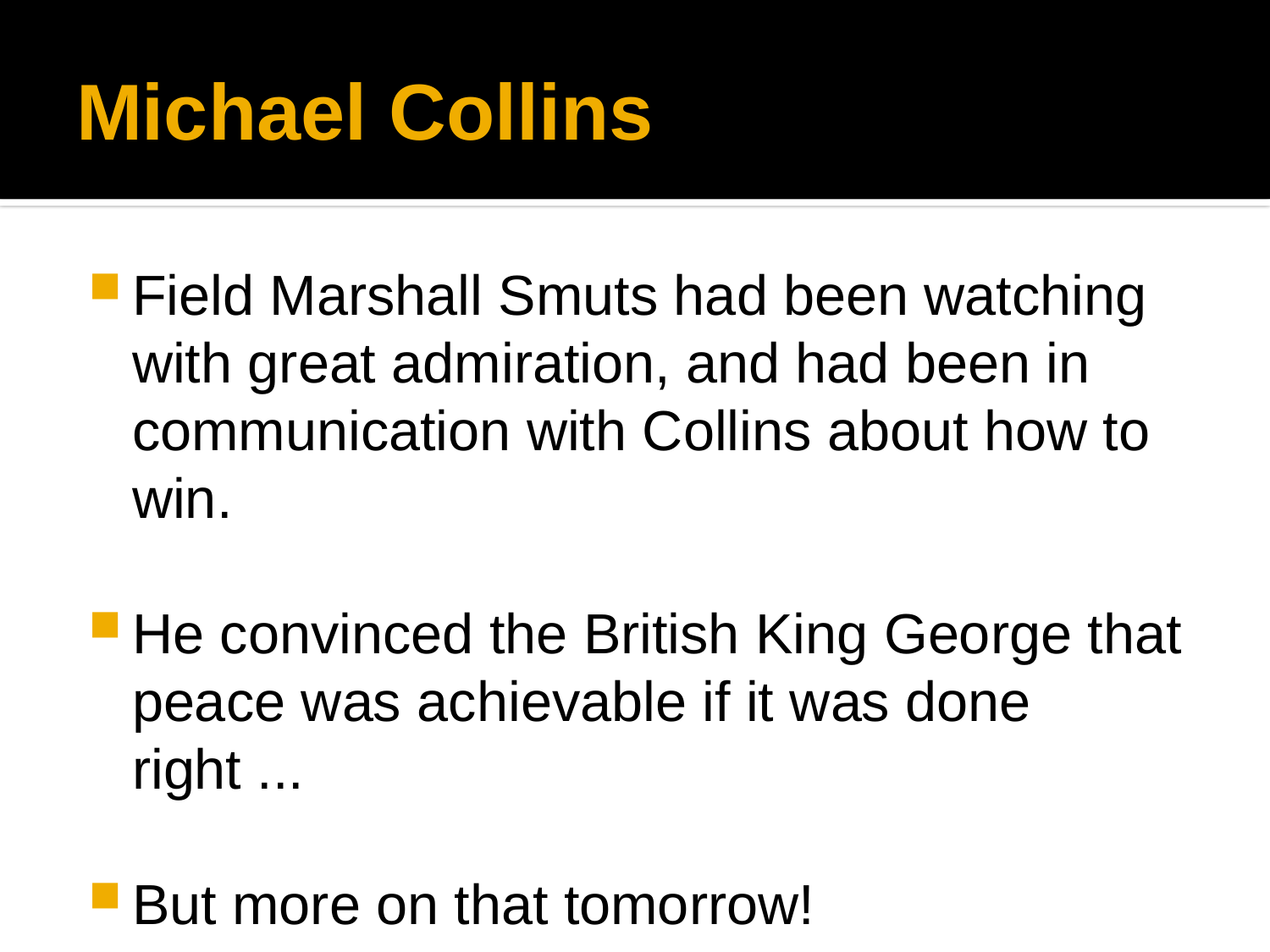

# Michael Collins
Field Marshall Smuts had been watching with great admiration, and had been in communication with Collins about how to win.

He convinced the British King George that peace was achievable if it was done right ...

But more on that tomorrow!